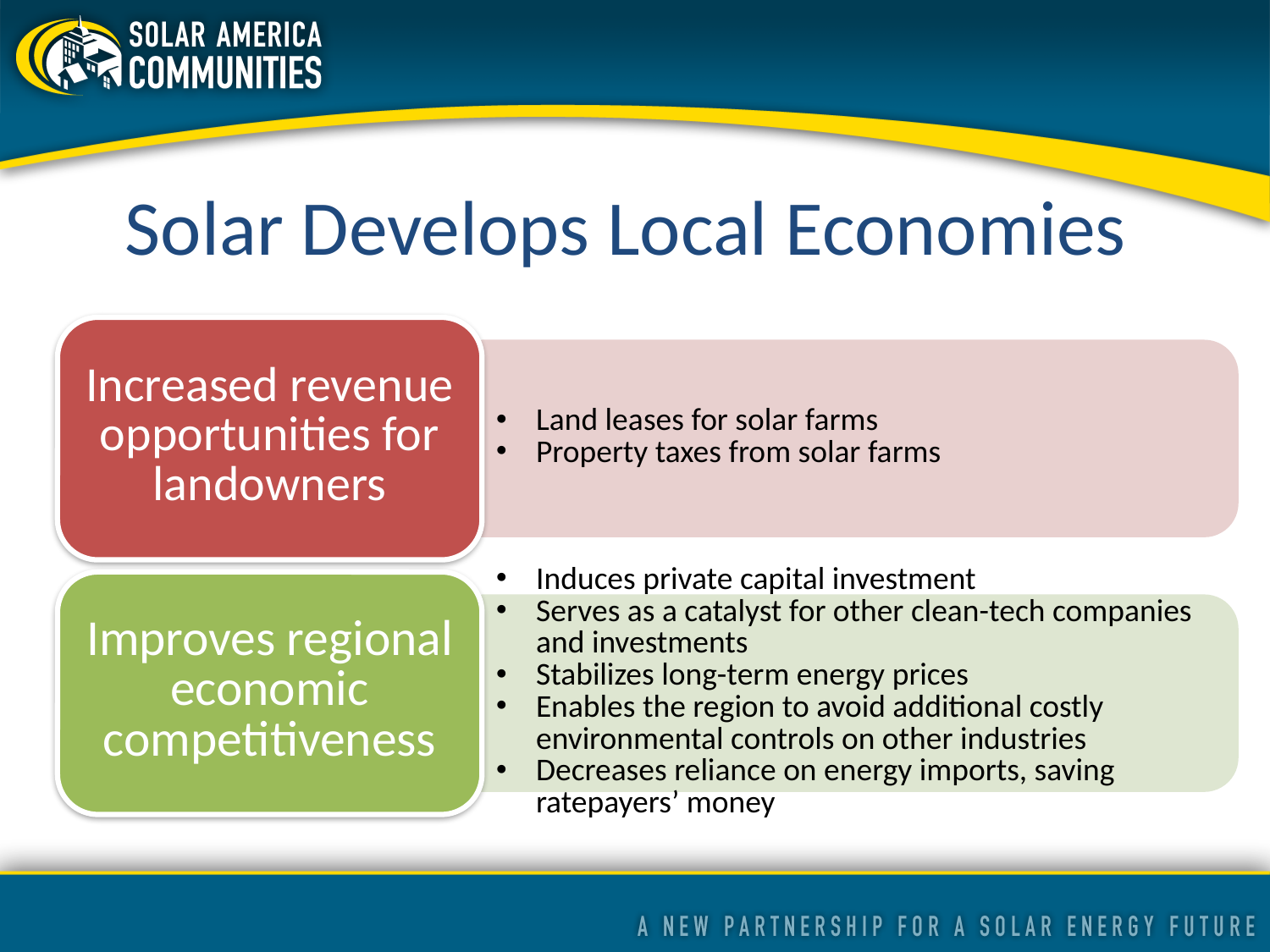

# Solar Develops Local Economies
Property taxes from solar farms
Improves regional economic competitiveness
Induces private capital investment
Serves as a catalyst for other clean-tech companies and investments
Stabilizes long-term energy prices
Enables the region to avoid additional costly environmental controls on other industries
Decreases reliance on energy imports, saving ratepayers’ money
Land leases for solar farms
Increased revenue opportunities for landowners